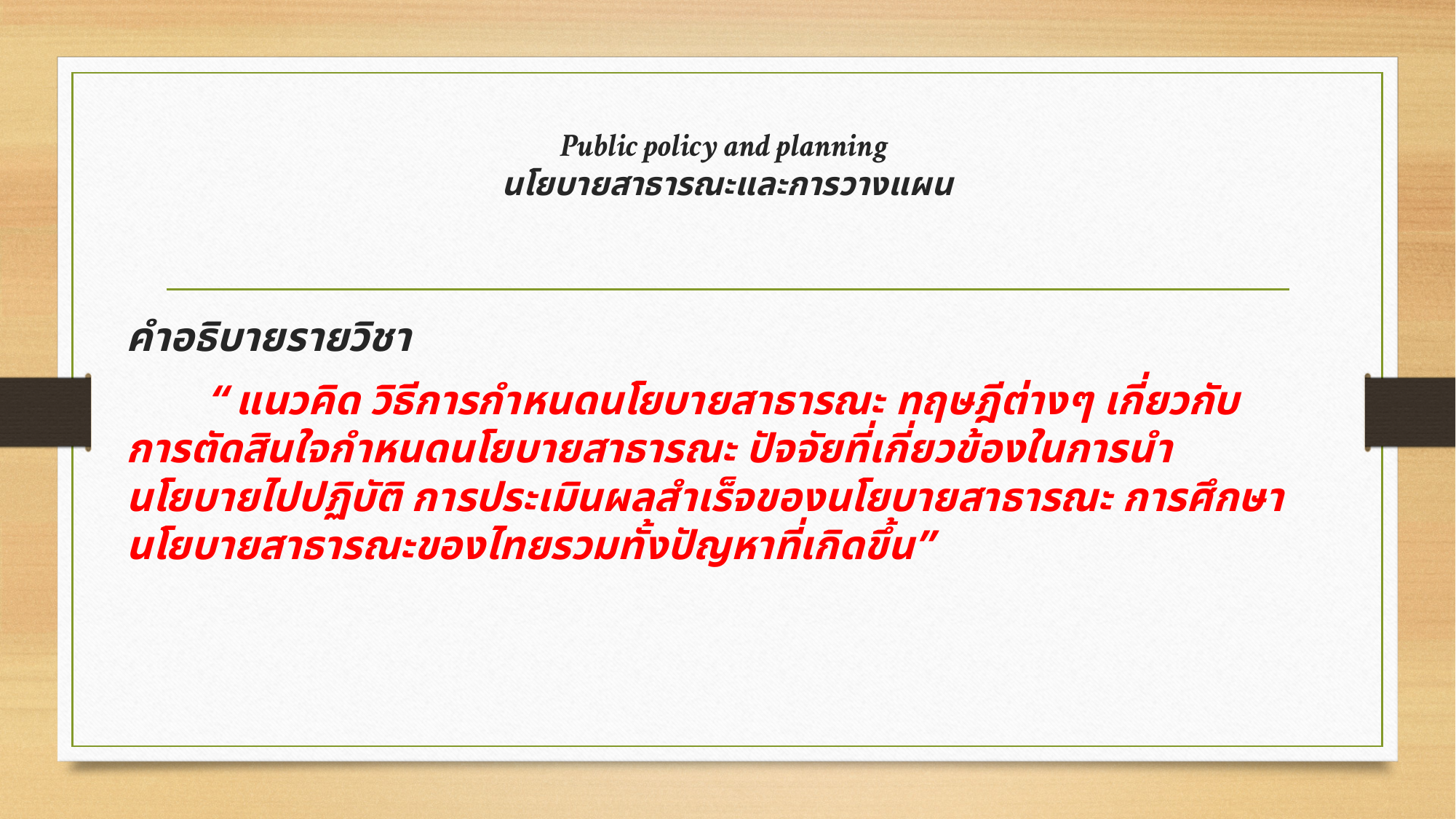

# Public policy and planning นโยบายสาธารณะและการวางแผน
คำอธิบายรายวิชา
	“ แนวคิด วิธีการกำหนดนโยบายสาธารณะ ทฤษฎีต่างๆ เกี่ยวกับการตัดสินใจกำหนดนโยบายสาธารณะ ปัจจัยที่เกี่ยวข้องในการนำนโยบายไปปฏิบัติ การประเมินผลสำเร็จของนโยบายสาธารณะ การศึกษานโยบายสาธารณะของไทยรวมทั้งปัญหาที่เกิดขึ้น”